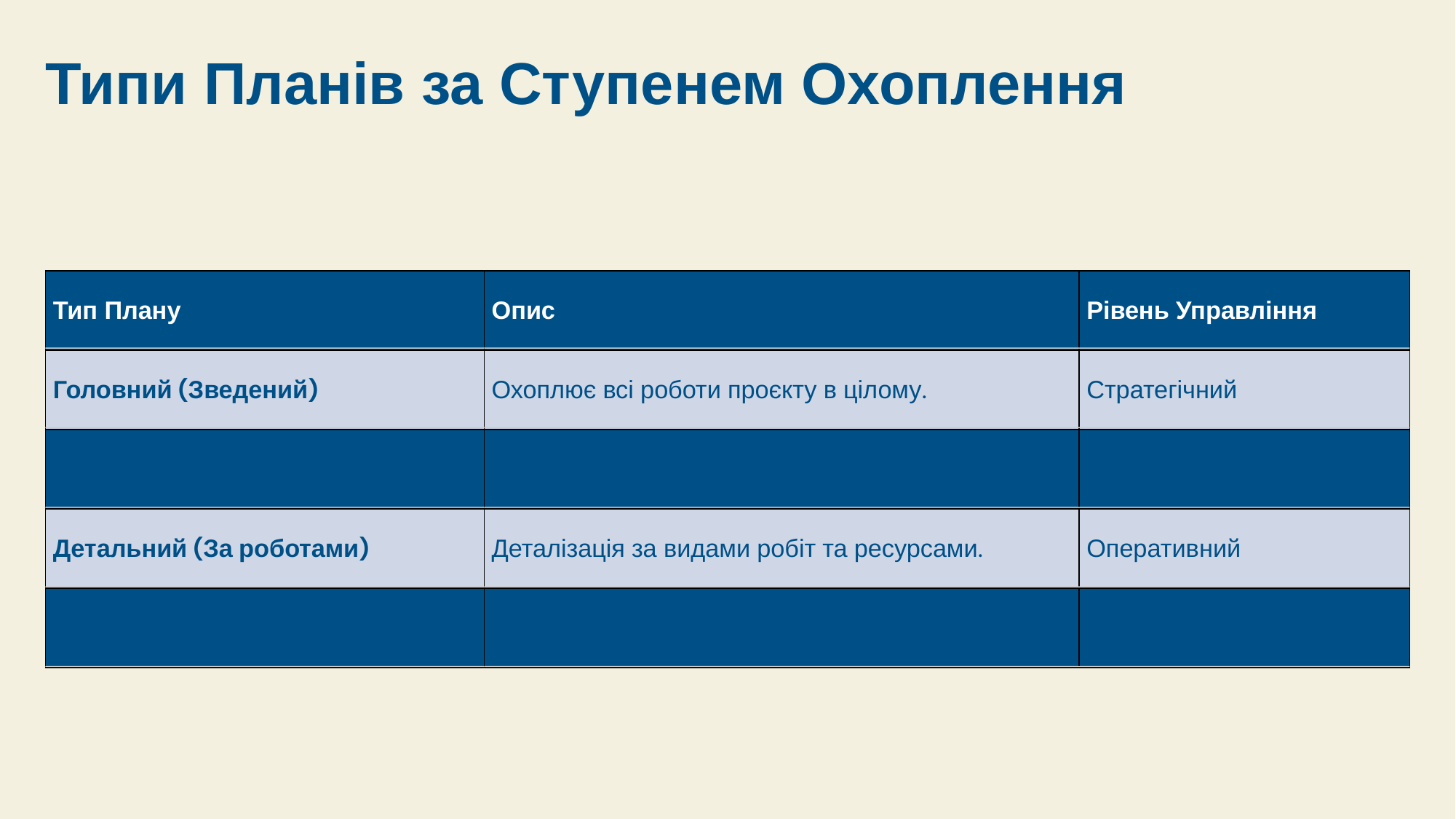

Типи Планів за Ступенем Охоплення
| Тип Плану | Опис | Рівень Управління |
| --- | --- | --- |
| Головний (Зведений) | Охоплює всі роботи проєкту в цілому. | Стратегічний |
| Детальний (Організаційний) | Плани для окремих організацій-учасників. | Тактичний / Поточний |
| Детальний (За роботами) | Деталізація за видами робіт та ресурсами. | Оперативний |
| Функціональний | Спеціалізований план на комплекс робіт. | Тактичний |